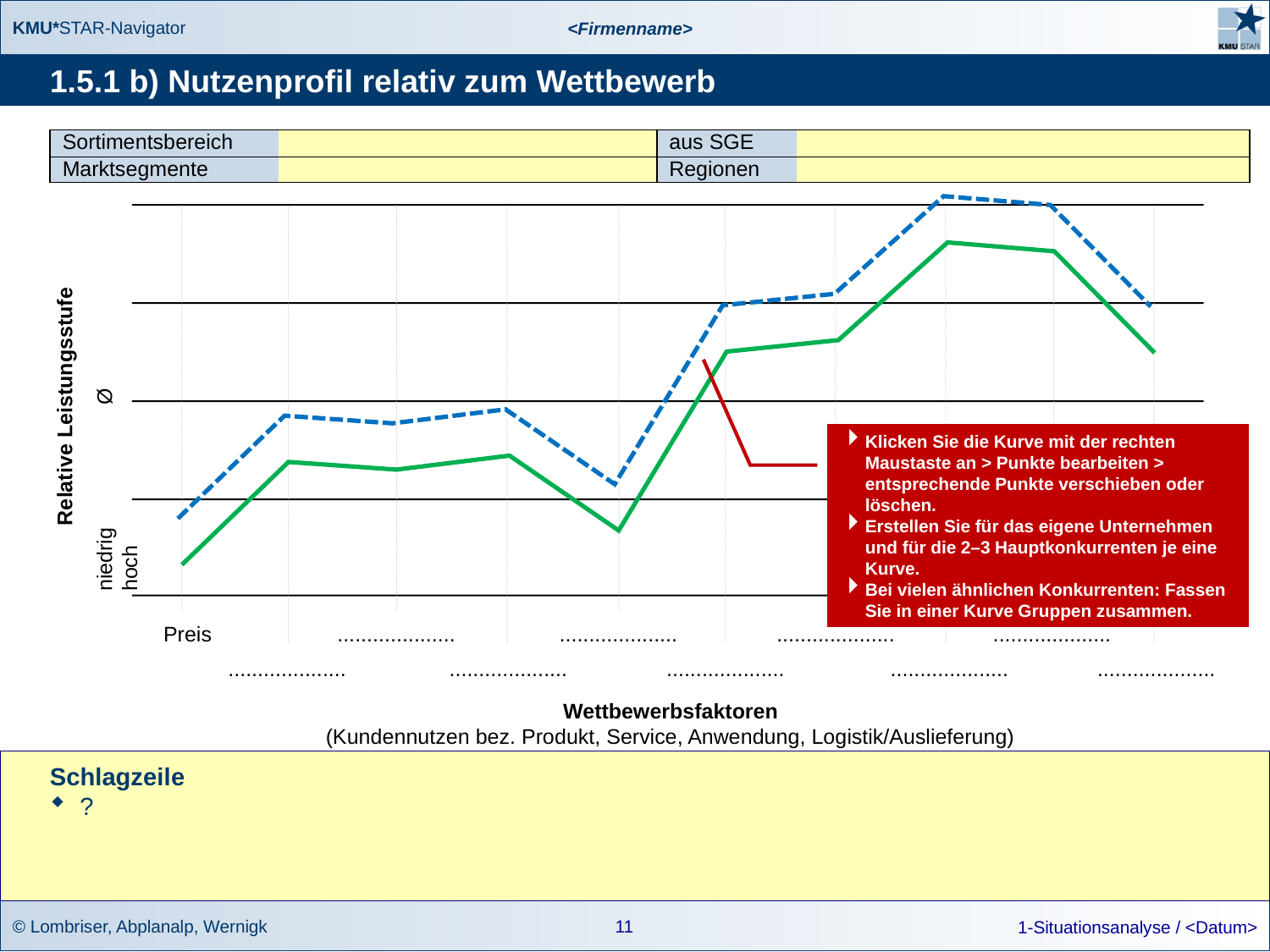

# 1.5.1 b) Nutzenprofil relativ zum Wettbewerb
| Sortimentsbereich |  | aus SGE |  |
| --- | --- | --- | --- |
| Marktsegmente |  | Regionen |  |

Preis
....................
....................
....................
....................
....................
....................
....................
....................
....................

niedrig	          Ø                       hoch
Relative Leistungsstufe
Klicken Sie die Kurve mit der rechten Maustaste an > Punkte bearbeiten > entsprechende Punkte verschieben oder löschen.
Erstellen Sie für das eigene Unternehmen und für die 2–3 Hauptkonkurrenten je eine Kurve.
Bei vielen ähnlichen Konkurrenten: Fassen Sie in einer Kurve Gruppen zusammen.
Wettbewerbsfaktoren
(Kundennutzen bez. Produkt, Service, Anwendung, Logistik/Auslieferung)
Schlagzeile
?
11
1-Situationsanalyse / <Datum>